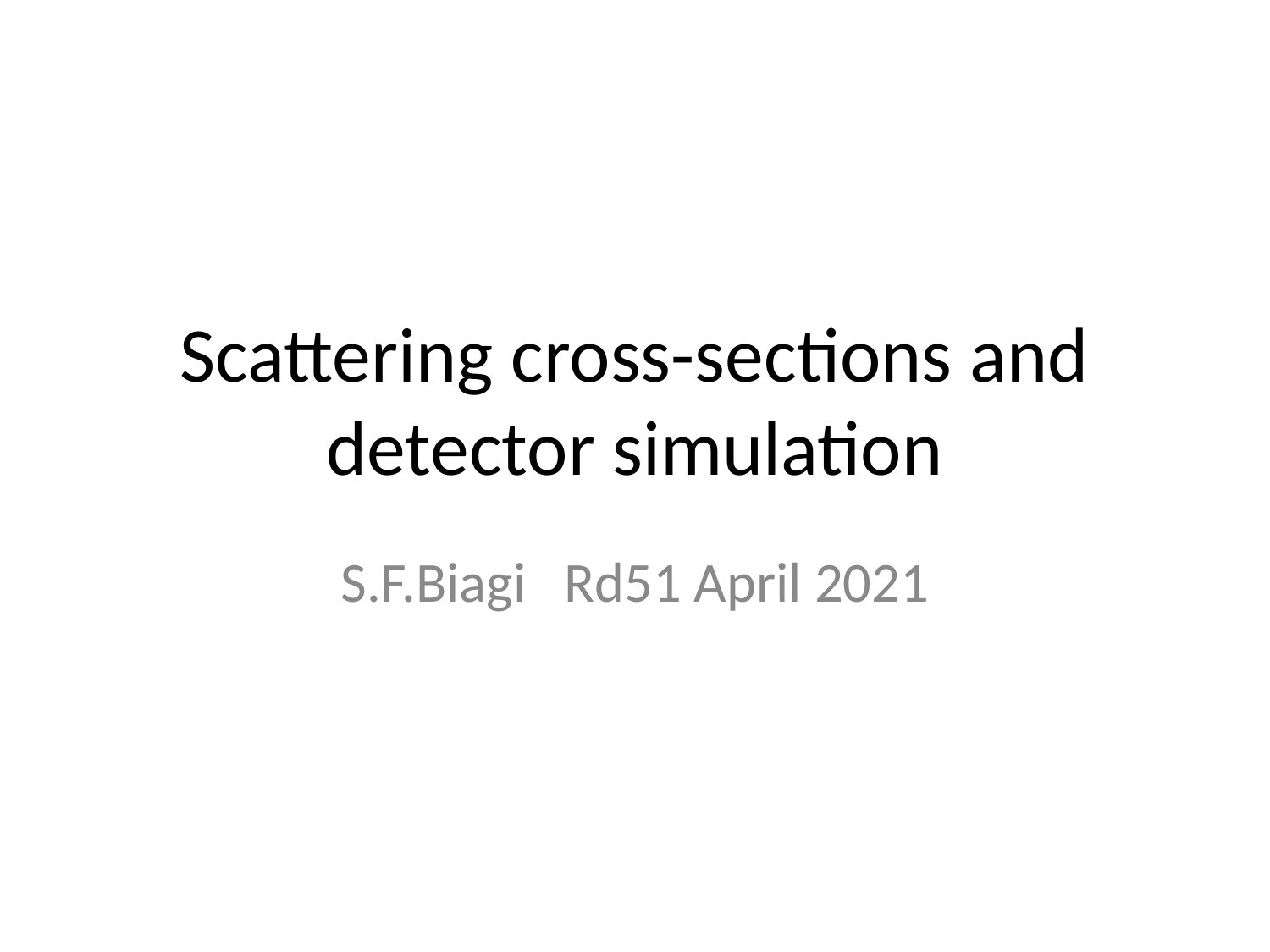

# Scattering cross-sections and detector simulation
S.F.Biagi   Rd51 April 2021